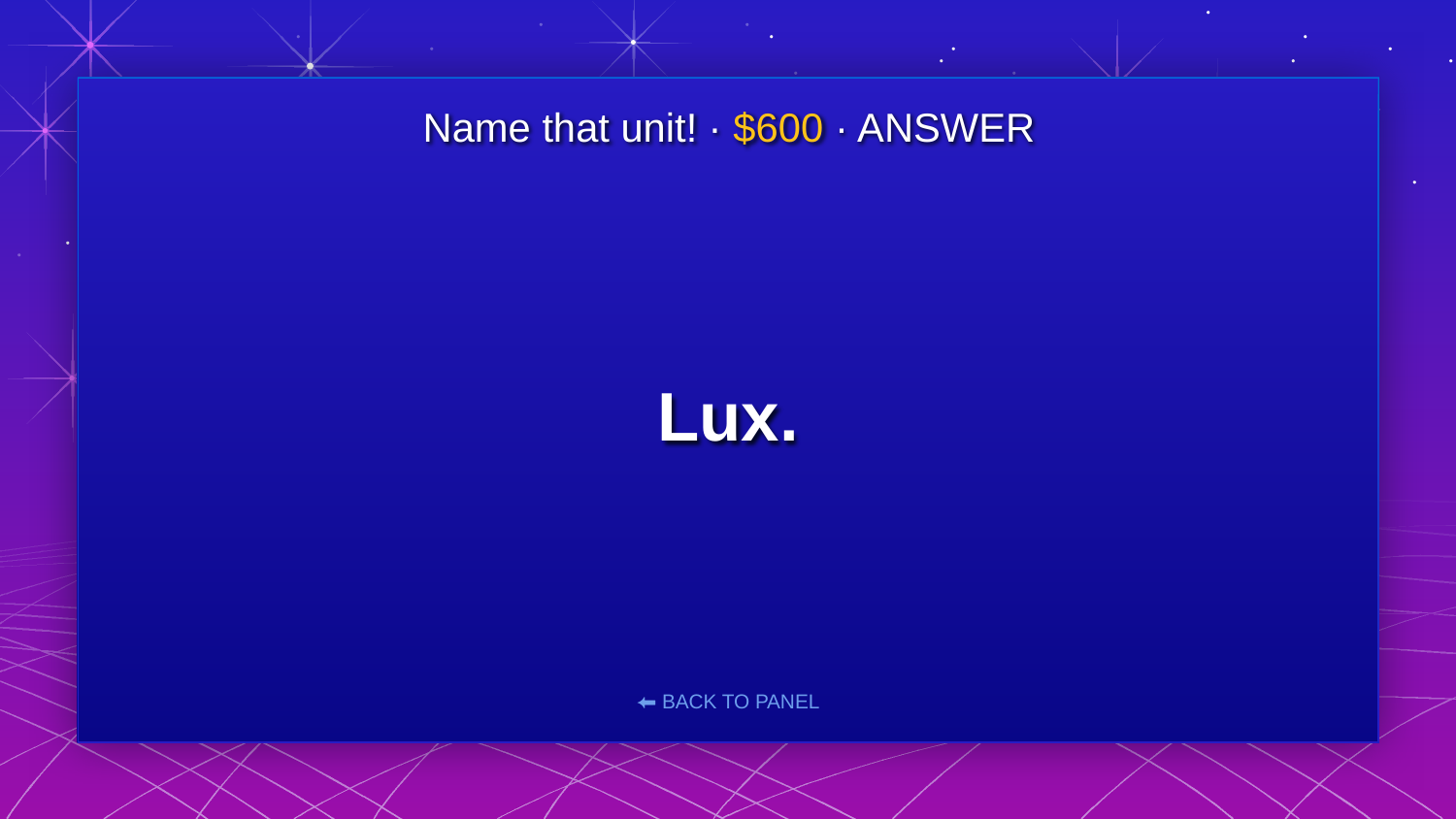

Name that unit! · $600 · ANSWER
# Lux.